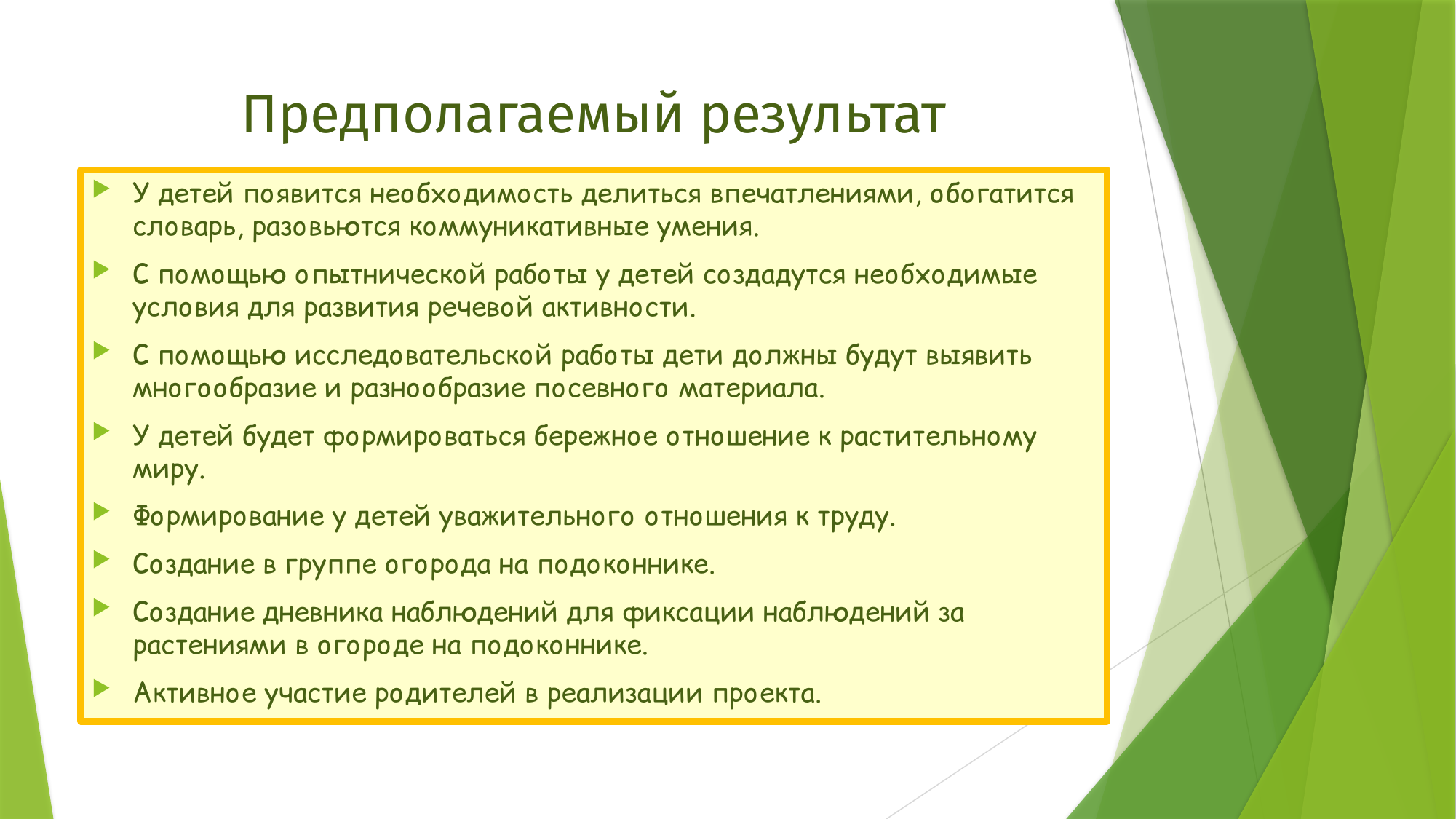

# Предполагаемый результат
У детей появится необходимость делиться впечатлениями, обогатится словарь, разовьются коммуникативные умения.
С помощью опытнической работы у детей создадутся необходимые  условия для развития речевой активности.
С помощью исследовательской работы дети должны будут выявить многообразие и разнообразие посевного материала.
У детей будет формироваться бережное отношение к растительному миру.
Формирование у детей уважительного отношения к труду.
Создание в группе огорода на подоконнике.
Создание дневника наблюдений для фиксации наблюдений за растениями в огороде на подоконнике.
Активное участие родителей в реализации проекта.